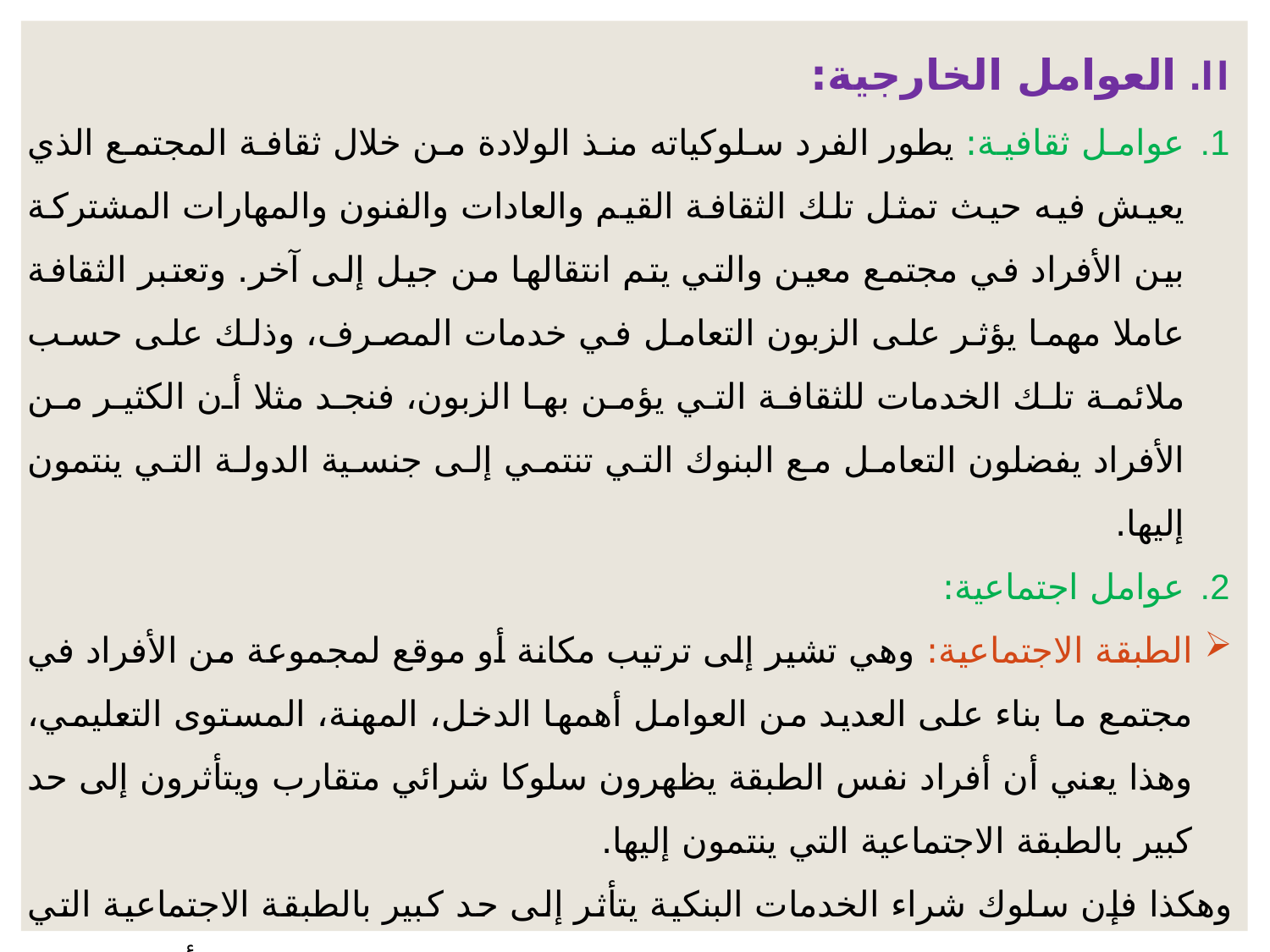

العوامل الخارجية:
عوامل ثقافية: يطور الفرد سلوكياته منذ الولادة من خلال ثقافة المجتمع الذي يعيش فيه حيث تمثل تلك الثقافة القيم والعادات والفنون والمهارات المشتركة بين الأفراد في مجتمع معين والتي يتم انتقالها من جيل إلى آخر. وتعتبر الثقافة عاملا مهما يؤثر على الزبون التعامل في خدمات المصرف، وذلك على حسب ملائمة تلك الخدمات للثقافة التي يؤمن بها الزبون، فنجد مثلا أن الكثير من الأفراد يفضلون التعامل مع البنوك التي تنتمي إلى جنسية الدولة التي ينتمون إليها.
عوامل اجتماعية:
الطبقة الاجتماعية: وهي تشير إلى ترتيب مكانة أو موقع لمجموعة من الأفراد في مجتمع ما بناء على العديد من العوامل أهمها الدخل، المهنة، المستوى التعليمي، وهذا يعني أن أفراد نفس الطبقة يظهرون سلوكا شرائي متقارب ويتأثرون إلى حد كبير بالطبقة الاجتماعية التي ينتمون إليها.
وهكذا فإن سلوك شراء الخدمات البنكية يتأثر إلى حد كبير بالطبقة الاجتماعية التي ينتمي إليها الزبون البنكي، ويختلف الطلب على الخدمات من طبقة إلى أخرى ورغم ان معظم الطبقات الاجتماعية أصبحت تقوم بشراء الخدمات البنكية إلا أنه يبقى هناك فصل بينها من حيث كثافة استعمالها لتلك الخدمات.